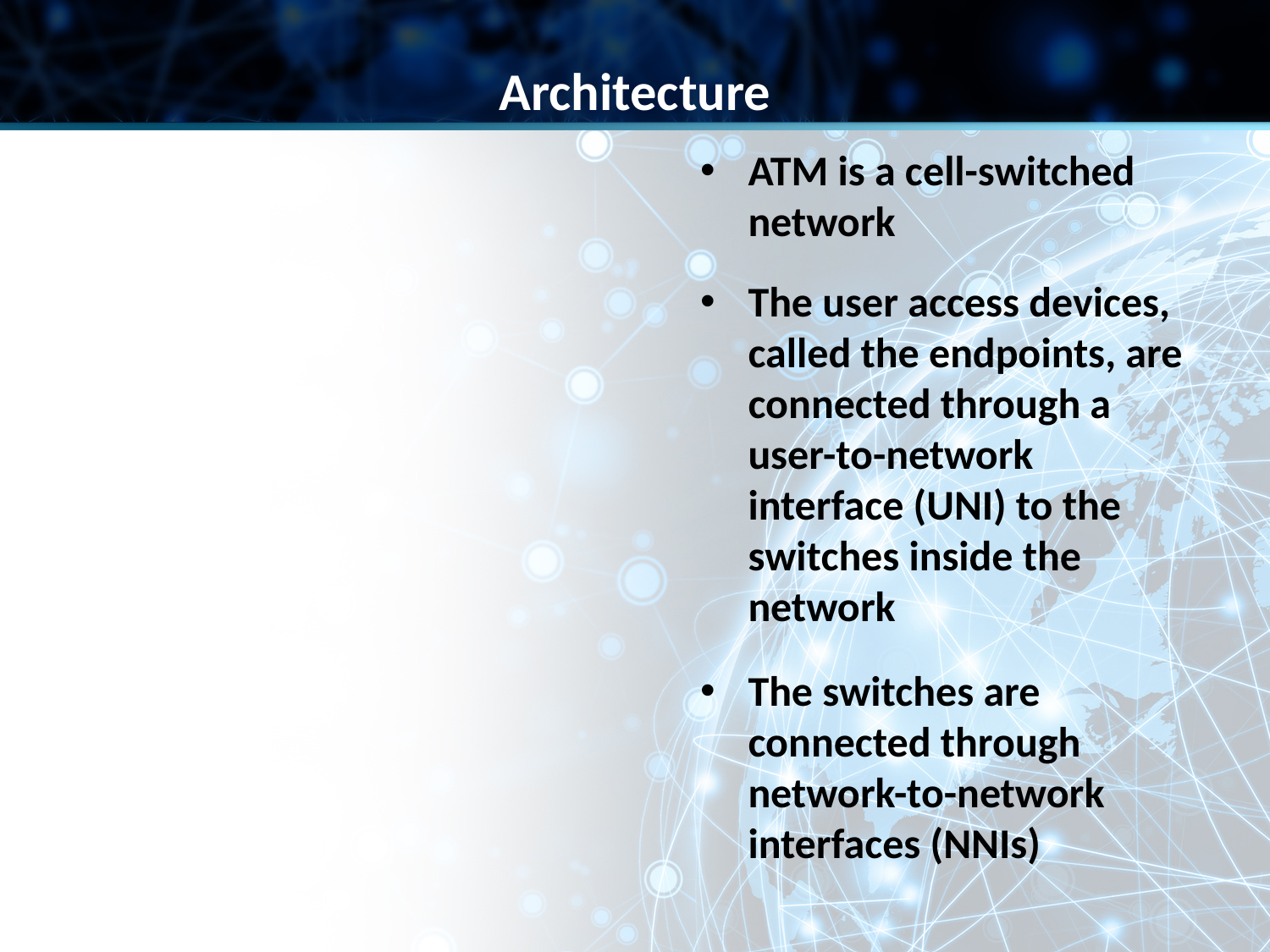

Architecture
ATM is a cell-switched network

The user access devices, called the endpoints, are connected through a user-to-network interface (UNI) to the switches inside the network

The switches are connected through network-to-network interfaces (NNIs)